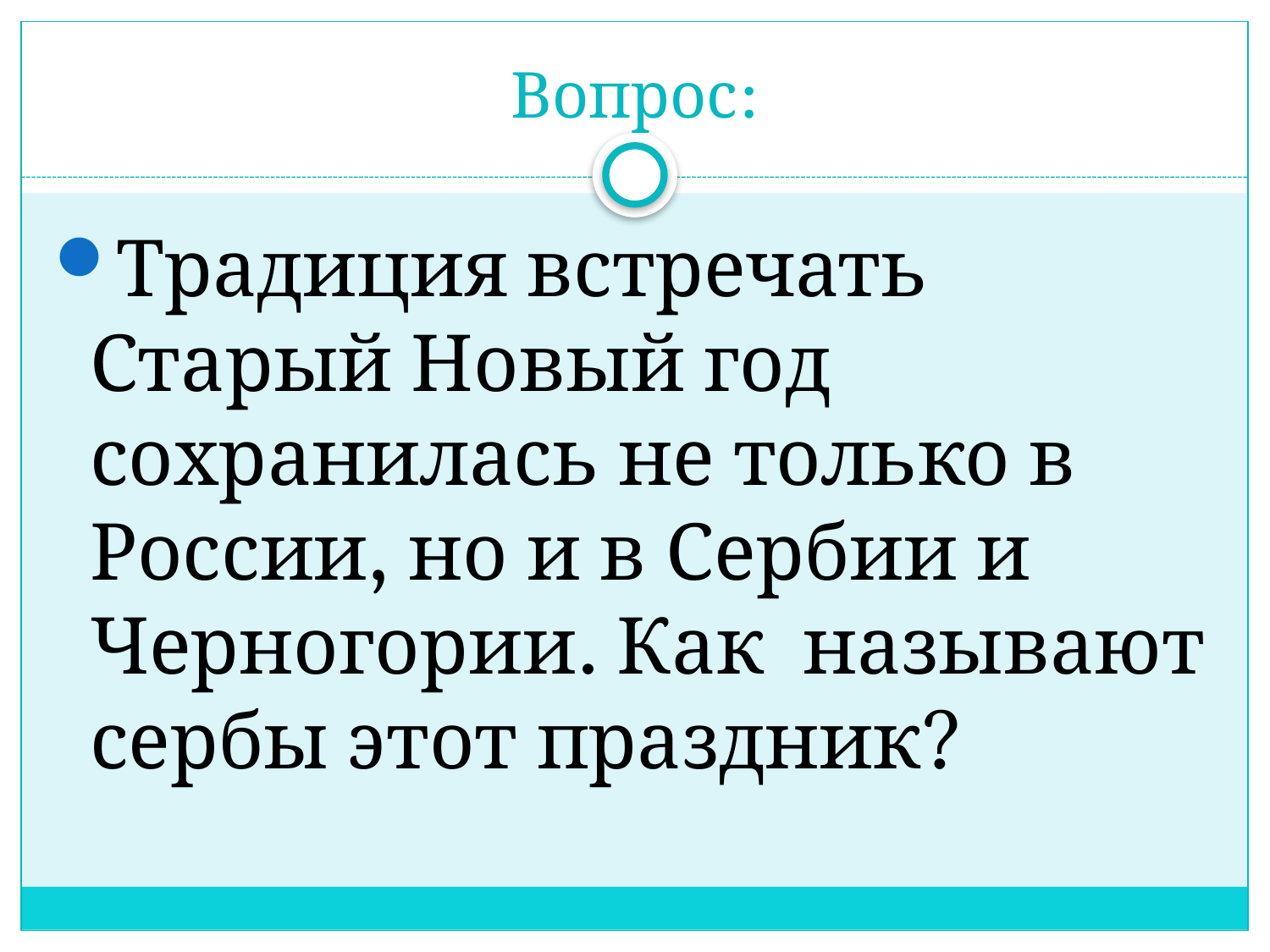

# Вопрос:
Традиция встречать Старый Новый год сохранилась не только в России, но и в Сербии и Черногории. Как  называют сербы этот праздник?